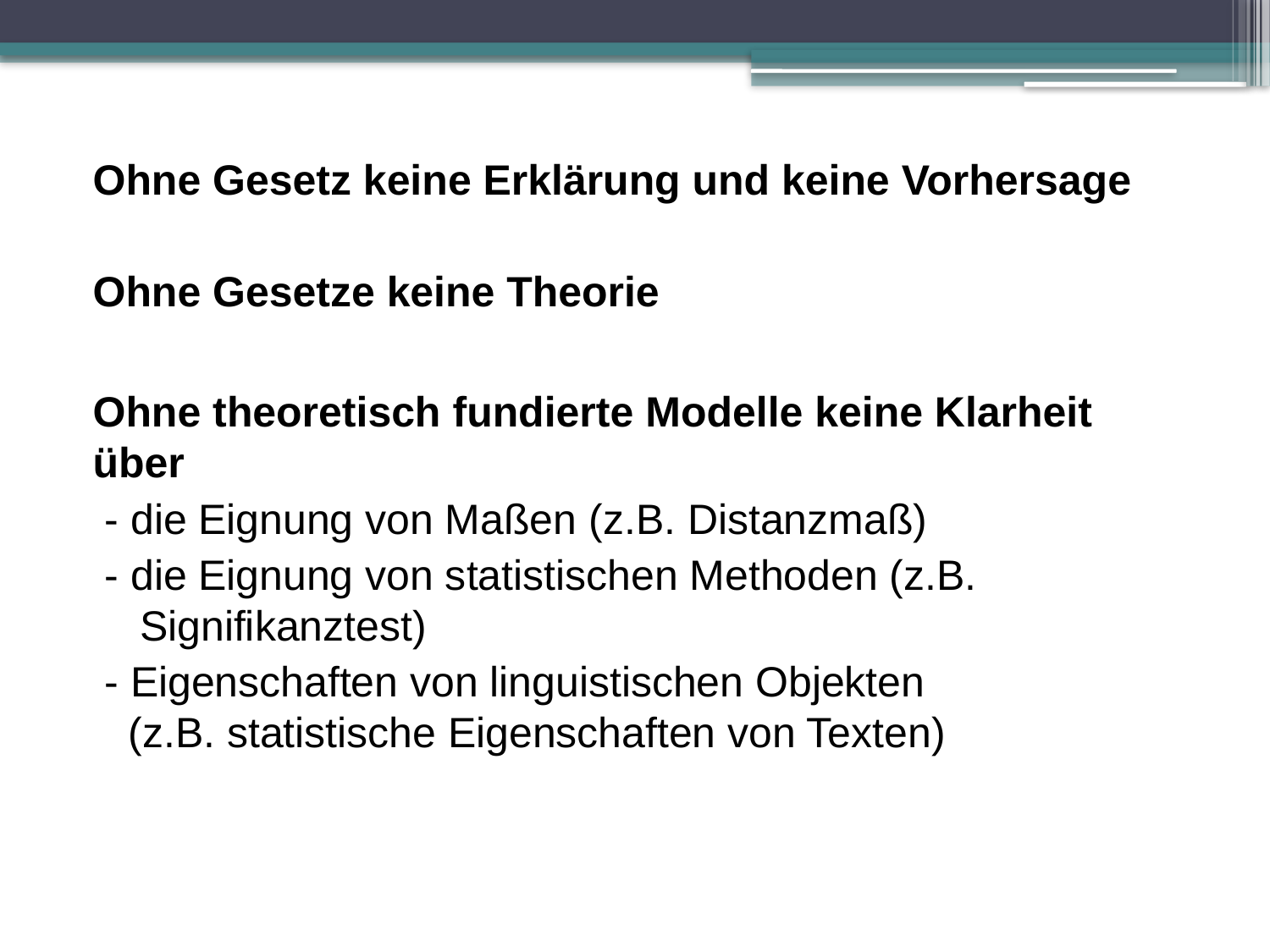

Ohne Gesetz keine Erklärung und keine Vorhersage

Ohne Gesetze keine Theorie

Ohne theoretisch fundierte Modelle keine Klarheit über
 - die Eignung von Maßen (z.B. Distanzmaß)
 - die Eignung von statistischen Methoden (z.B.
    Signifikanztest)
 - Eigenschaften von linguistischen Objekten
   (z.B. statistische Eigenschaften von Texten)